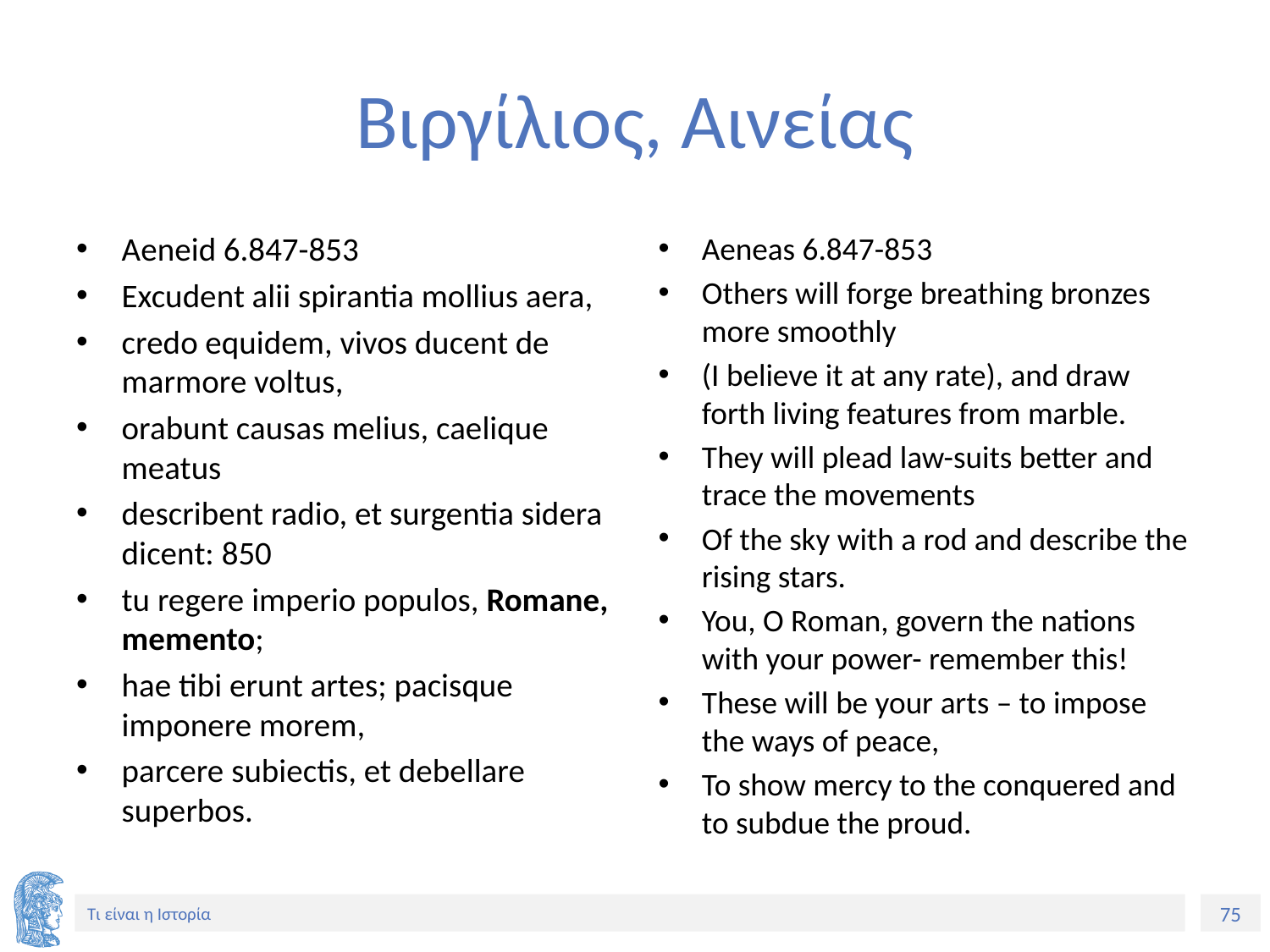

# Βιργίλιος, Αινείας
Aeneid 6.847-853
Excudent alii spirantia mollius aera,
credo equidem, vivos ducent de marmore voltus,
orabunt causas melius, caelique meatus
describent radio, et surgentia sidera dicent: 850
tu regere imperio populos, Romane, memento;
hae tibi erunt artes; pacisque imponere morem,
parcere subiectis, et debellare superbos.
Aeneas 6.847-853
Others will forge breathing bronzes more smoothly
(I believe it at any rate), and draw forth living features from marble.
They will plead law-suits better and trace the movements
Of the sky with a rod and describe the rising stars.
You, O Roman, govern the nations with your power- remember this!
These will be your arts – to impose the ways of peace,
To show mercy to the conquered and to subdue the proud.